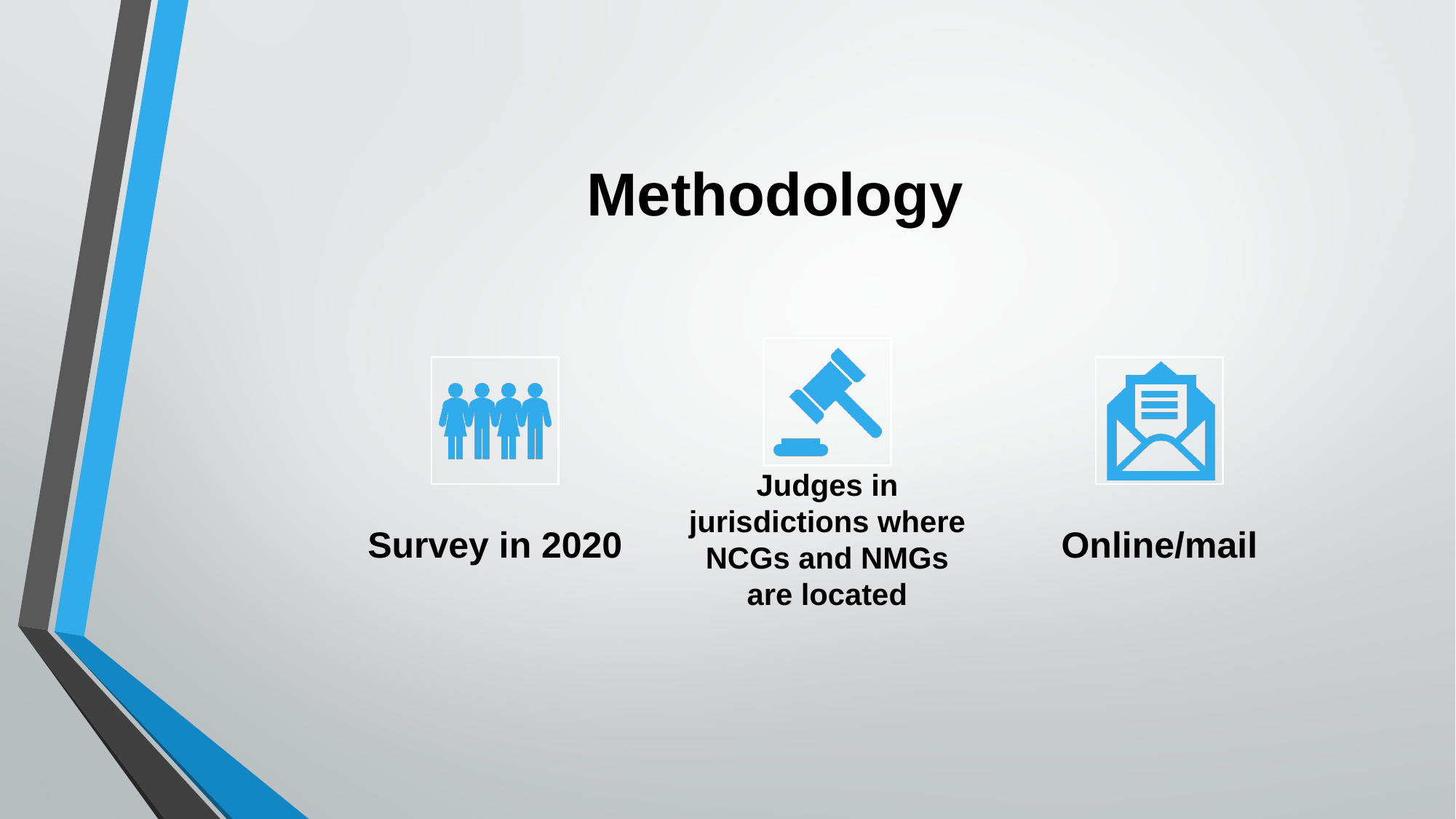

# Methodology
Survey in 2020
Judges in jurisdictions where NCGs and NMGs are located
Online/mail